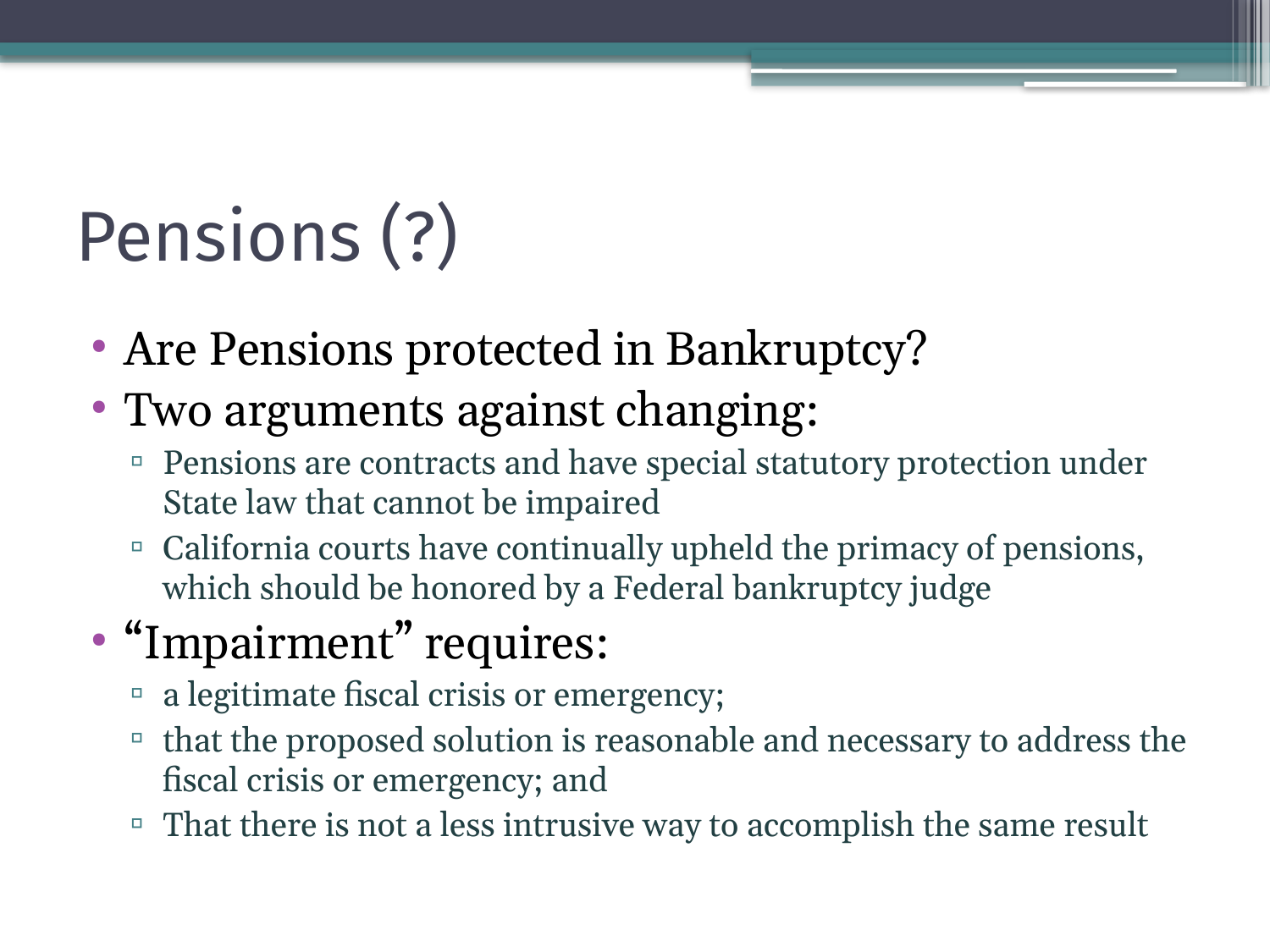

# Pensions (?)
Are Pensions protected in Bankruptcy?
Two arguments against changing:
Pensions are contracts and have special statutory protection under State law that cannot be impaired
California courts have continually upheld the primacy of pensions, which should be honored by a Federal bankruptcy judge
“Impairment” requires:
a legitimate fiscal crisis or emergency;
that the proposed solution is reasonable and necessary to address the fiscal crisis or emergency; and
That there is not a less intrusive way to accomplish the same result